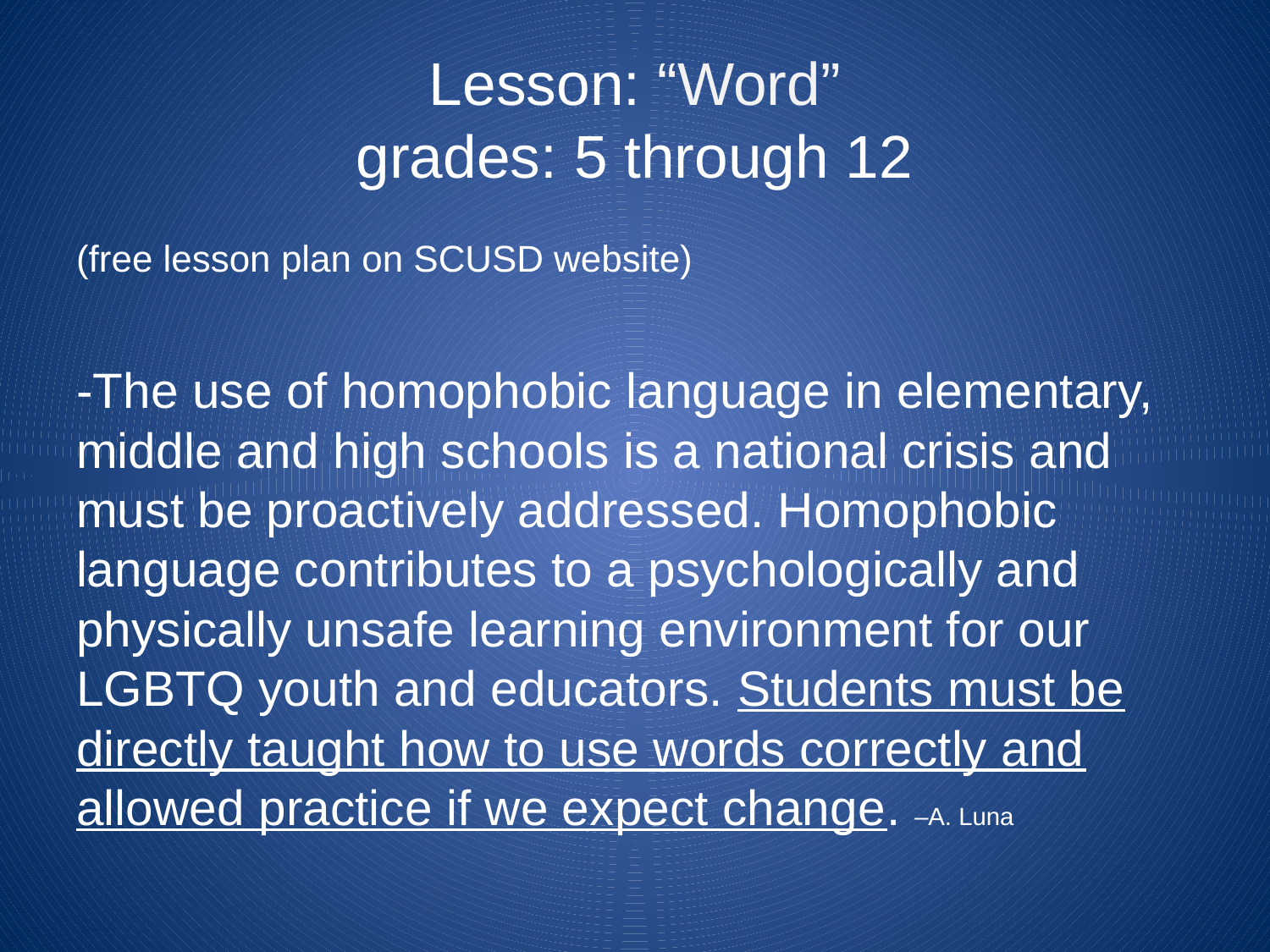

# Lesson: “Word” grades: 5 through 12

(free lesson plan on SCUSD website)

-The use of homophobic language in elementary, middle and high schools is a national crisis and must be proactively addressed. Homophobic language contributes to a psychologically and physically unsafe learning environment for our LGBTQ youth and educators. Students must be directly taught how to use words correctly and allowed practice if we expect change. –A. Luna